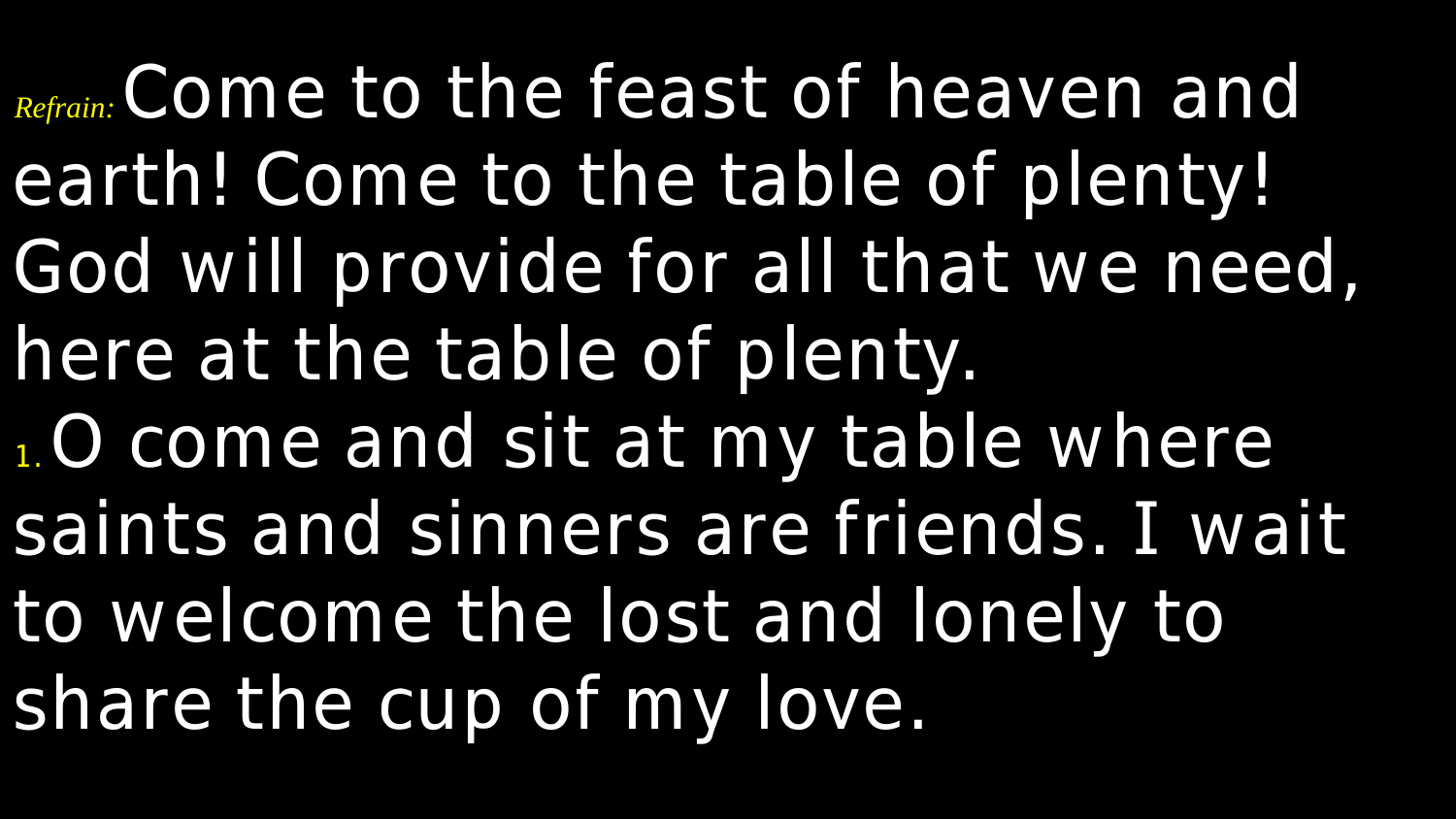

Refrain: Come to the feast of heaven and earth! Come to the table of plenty! God will provide for all that we need, here at the table of plenty.
1. O come and sit at my table where saints and sinners are friends. I wait to welcome the lost and lonely to share the cup of my love.